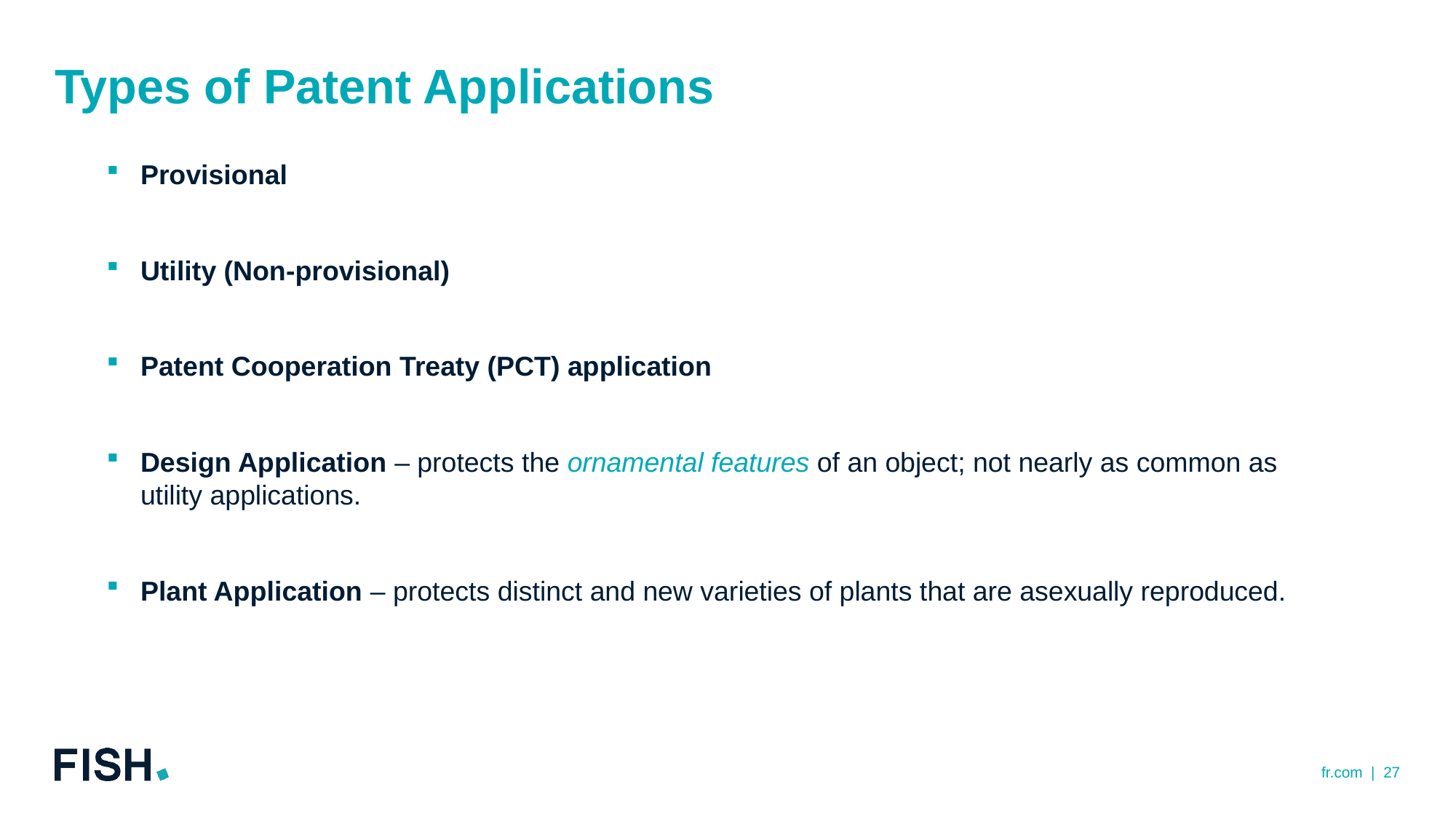

# Types of Patent Applications
Provisional

Utility (Non-provisional)

Patent Cooperation Treaty (PCT) application

Design Application – protects the ornamental features of an object; not nearly as common as utility applications.

Plant Application – protects distinct and new varieties of plants that are asexually reproduced.